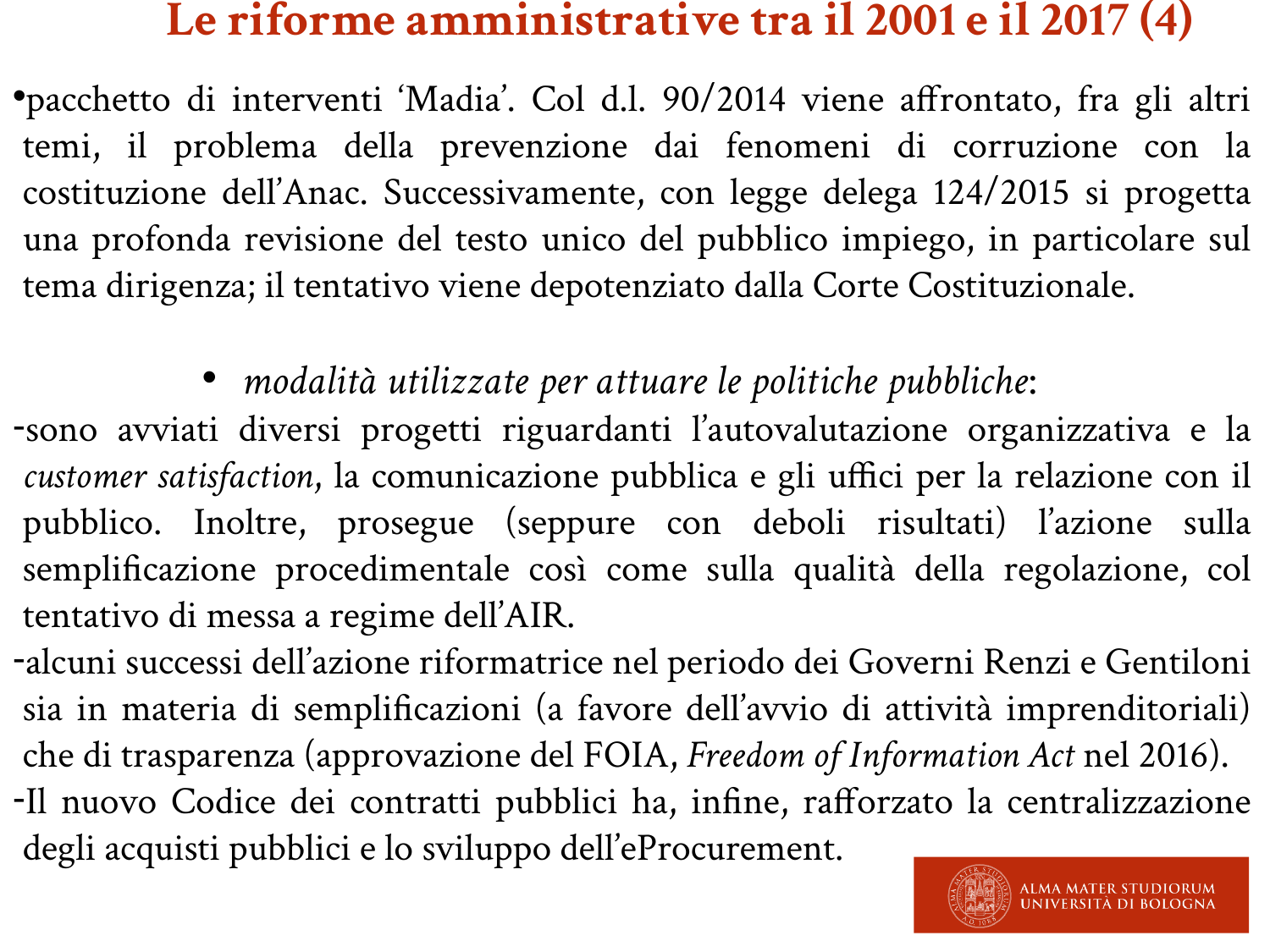

Le riforme amministrative tra il 2001 e il 2017 (4)
pacchetto di interventi ‘Madia’. Col d.l. 90/2014 viene affrontato, fra gli altri temi, il problema della prevenzione dai fenomeni di corruzione con la costituzione dell’Anac. Successivamente, con legge delega 124/2015 si progetta una profonda revisione del testo unico del pubblico impiego, in particolare sul tema dirigenza; il tentativo viene depotenziato dalla Corte Costituzionale.

modalità utilizzate per attuare le politiche pubbliche:
sono avviati diversi progetti riguardanti l’autovalutazione organizzativa e la customer satisfaction, la comunicazione pubblica e gli uffici per la relazione con il pubblico. Inoltre, prosegue (seppure con deboli risultati) l’azione sulla semplificazione procedimentale così come sulla qualità della regolazione, col tentativo di messa a regime dell’AIR.
alcuni successi dell’azione riformatrice nel periodo dei Governi Renzi e Gentiloni sia in materia di semplificazioni (a favore dell’avvio di attività imprenditoriali) che di trasparenza (approvazione del FOIA, Freedom of Information Act nel 2016).
Il nuovo Codice dei contratti pubblici ha, infine, rafforzato la centralizzazione degli acquisti pubblici e lo sviluppo dell’eProcurement.